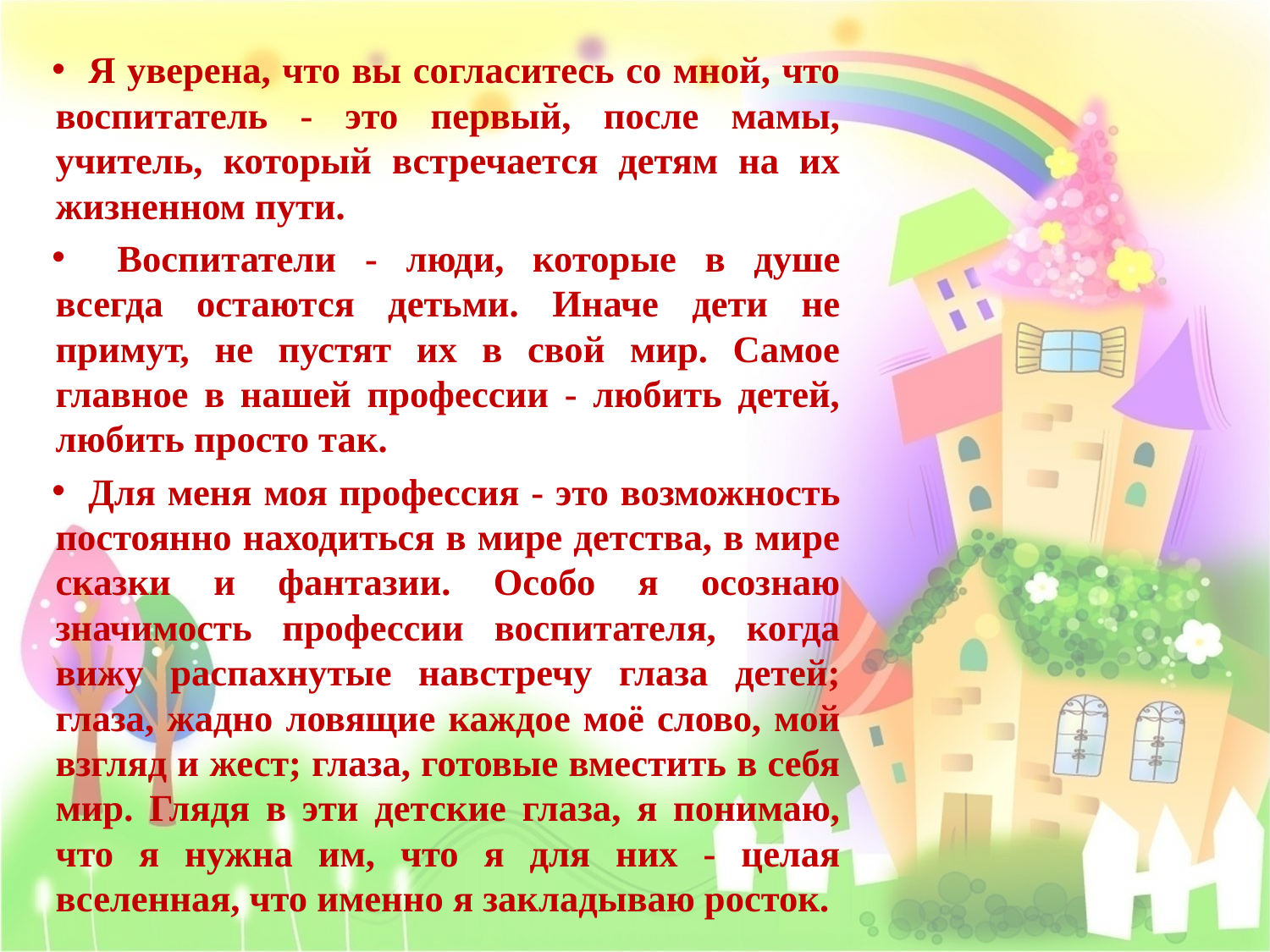

Я уверена, что вы согласитесь со мной, что воспитатель - это первый, после мамы, учитель, который встречается детям на их жизненном пути.
 Воспитатели - люди, которые в душе всегда остаются детьми. Иначе дети не примут, не пустят их в свой мир. Самое главное в нашей профессии - любить детей, любить просто так.
Для меня моя профессия - это возможность постоянно находиться в мире детства, в мире сказки и фантазии. Особо я осознаю значимость профессии воспитателя, когда вижу распахнутые навстречу глаза детей; глаза, жадно ловящие каждое моё слово, мой взгляд и жест; глаза, готовые вместить в себя мир. Глядя в эти детские глаза, я понимаю, что я нужна им, что я для них - целая вселенная, что именно я закладываю росток.